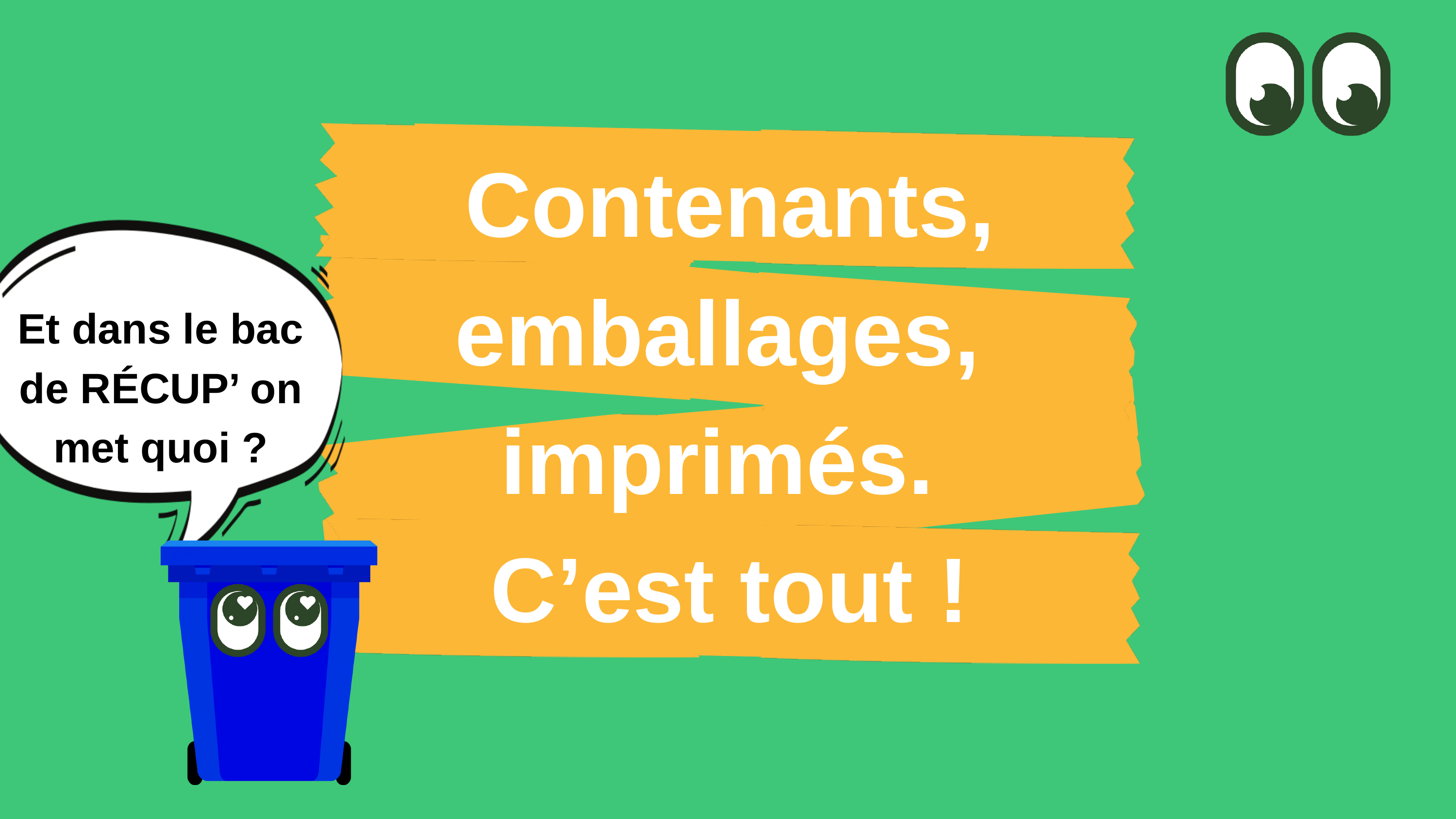

Contenants,
emballages,
imprimés.
C’est tout !

Et dans le bac de RÉCUP’ on met quoi ?